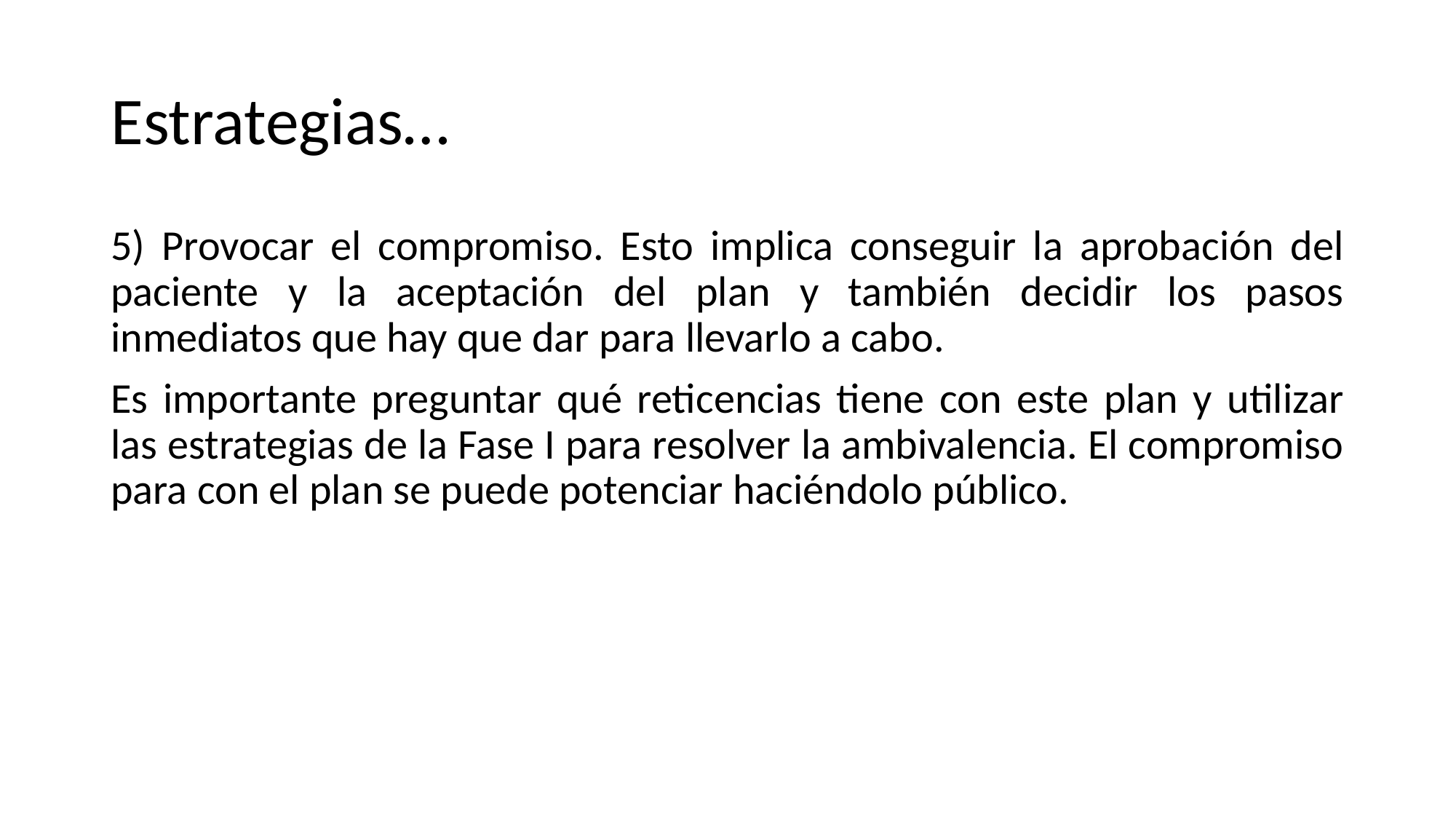

# Estrategias…
5) Provocar el compromiso. Esto implica conseguir la aprobación del paciente y la aceptación del plan y también decidir los pasos inmediatos que hay que dar para llevarlo a cabo.
Es importante preguntar qué reticencias tiene con este plan y utilizar las estrategias de la Fase I para resolver la ambivalencia. El compromiso para con el plan se puede potenciar haciéndolo público.